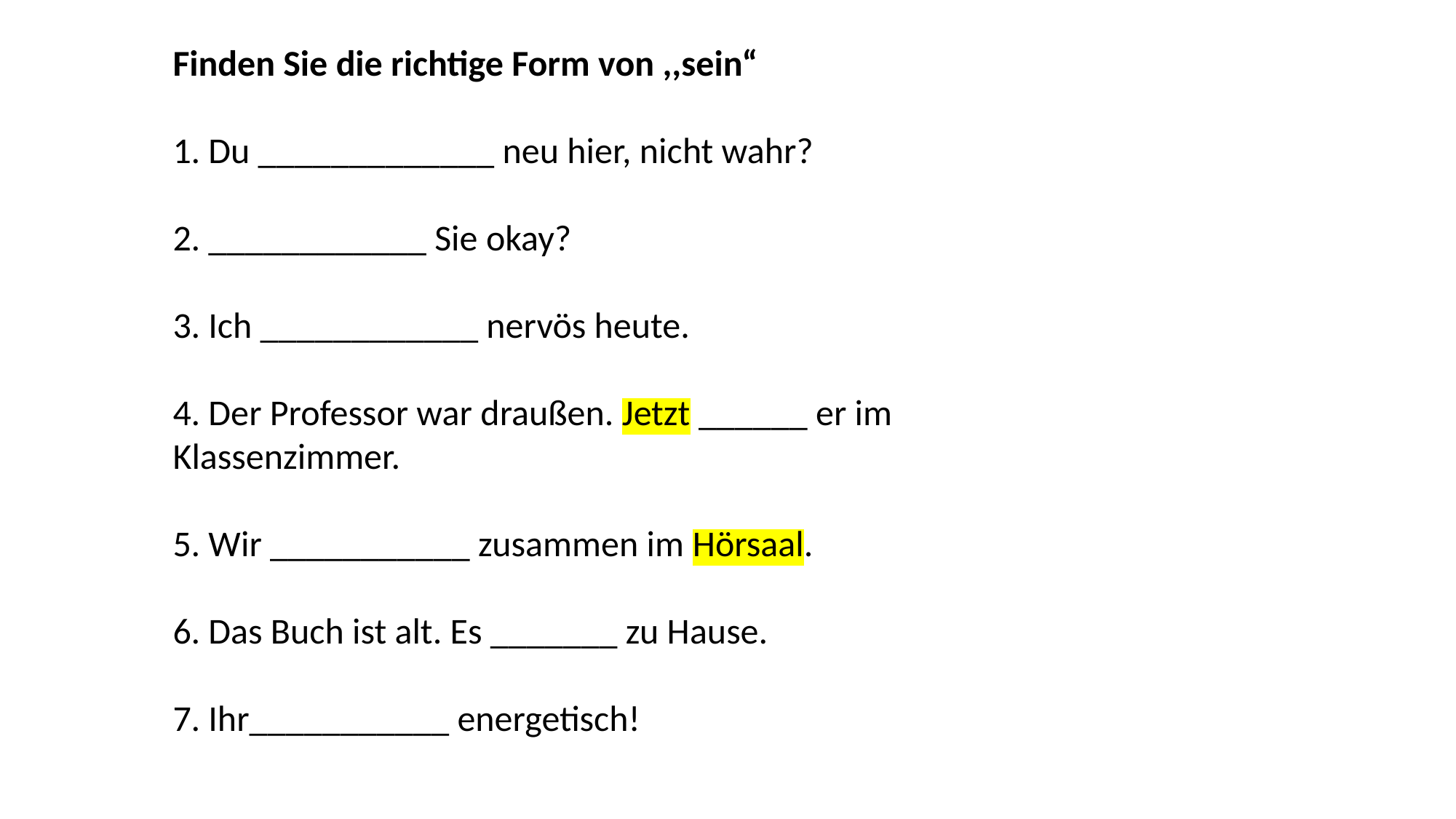

Finden Sie die richtige Form von ,,sein“

1. Du _____________ neu hier, nicht wahr?

2. ____________ Sie okay?

3. Ich ____________ nervös heute.

4. Der Professor war draußen. Jetzt ______ er im Klassenzimmer.

5. Wir ___________ zusammen im Hörsaal.

6. Das Buch ist alt. Es _______ zu Hause.

7. Ihr___________ energetisch!